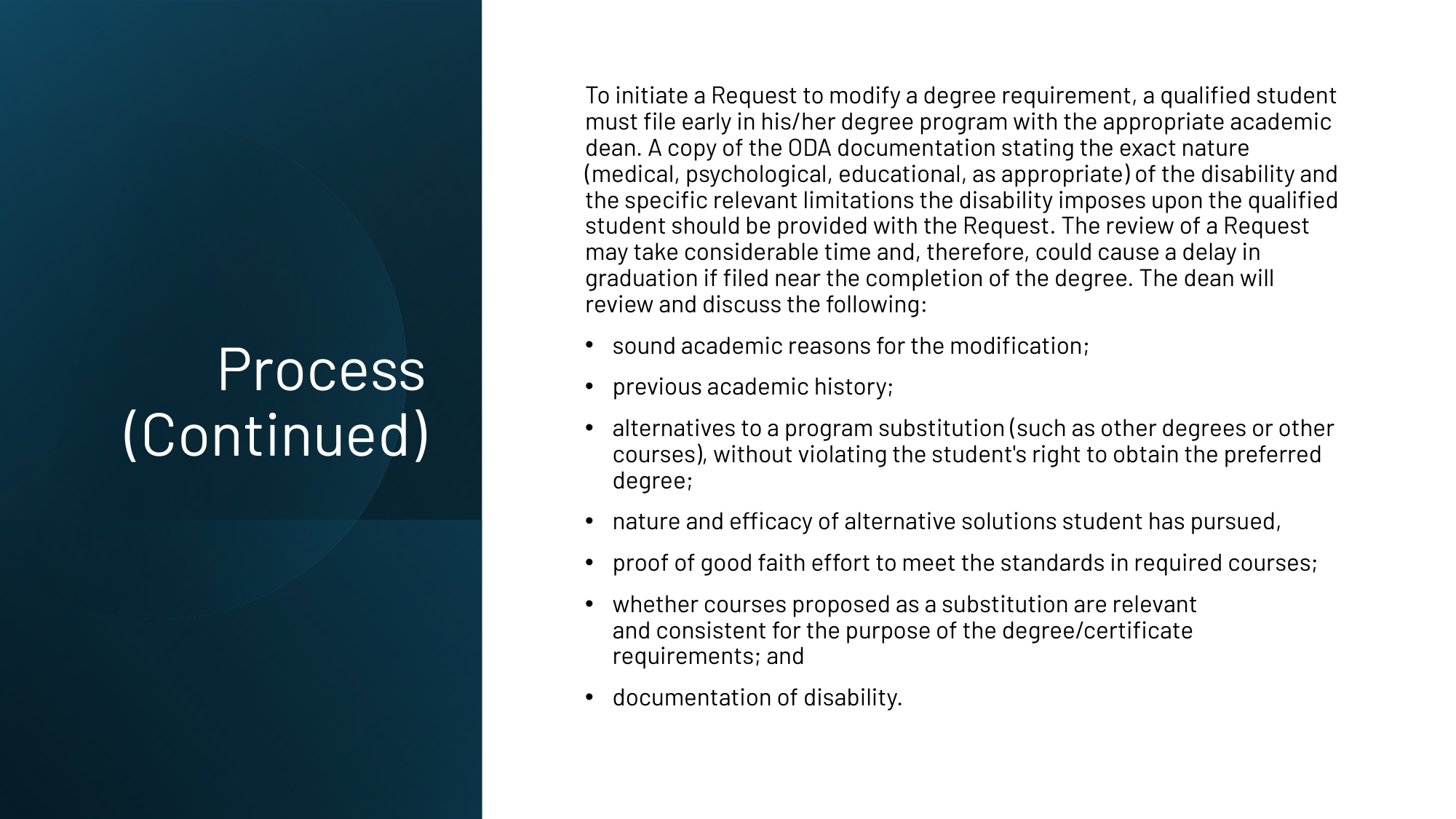

# Process (Continued)
To initiate a Request to modify a degree requirement, a qualified student must file early in his/her degree program with the appropriate academic dean. A copy of the ODA documentation stating the exact nature (medical, psychological, educational, as appropriate) of the disability and the specific relevant limitations the disability imposes upon the qualified student should be provided with the Request. The review of a Request may take considerable time and, therefore, could cause a delay in graduation if filed near the completion of the degree. The dean will review and discuss the following:
sound academic reasons for the modification;
previous academic history;
alternatives to a program substitution (such as other degrees or other courses), without violating the student's right to obtain the preferred degree;
nature and efficacy of alternative solutions student has pursued,
proof of good faith effort to meet the standards in required courses;
whether courses proposed as a substitution are relevant and consistent for the purpose of the degree/certificate requirements; and
documentation of disability.